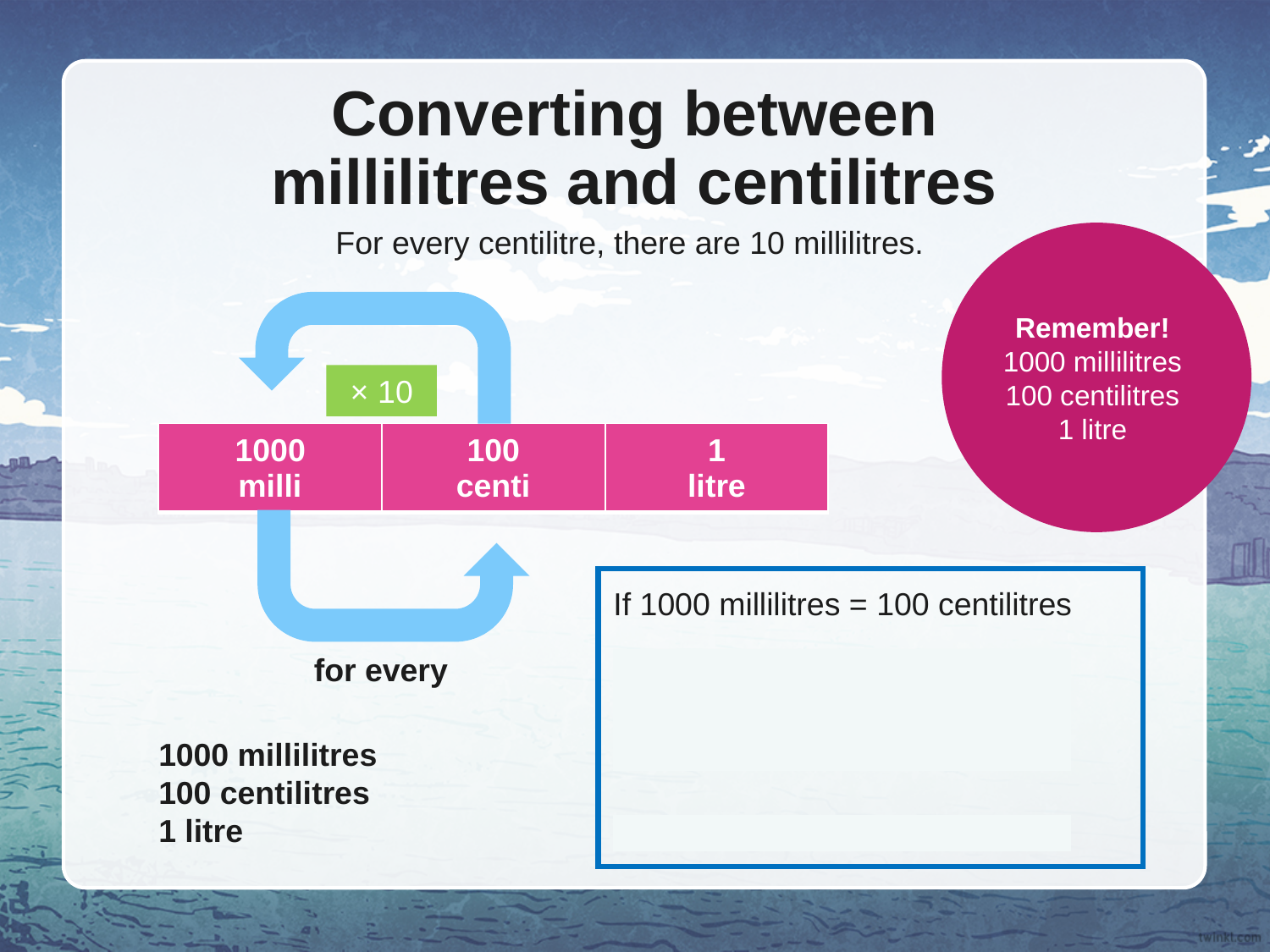

# Converting between millilitres and centilitres
For every centilitre, there are 10 millilitres.
Remember!
1000 millilitres
100 centilitres
1 litre

× 10
| 1000 milli | 100 centi | 1 litre |
| --- | --- | --- |

÷ 10
If 1000 millilitres = 100 centilitres

What would 20 centilitres be in millilitres?
20cl = 200ml

How did you do it?
for every

1000 millilitres
100 centilitres
1 litre